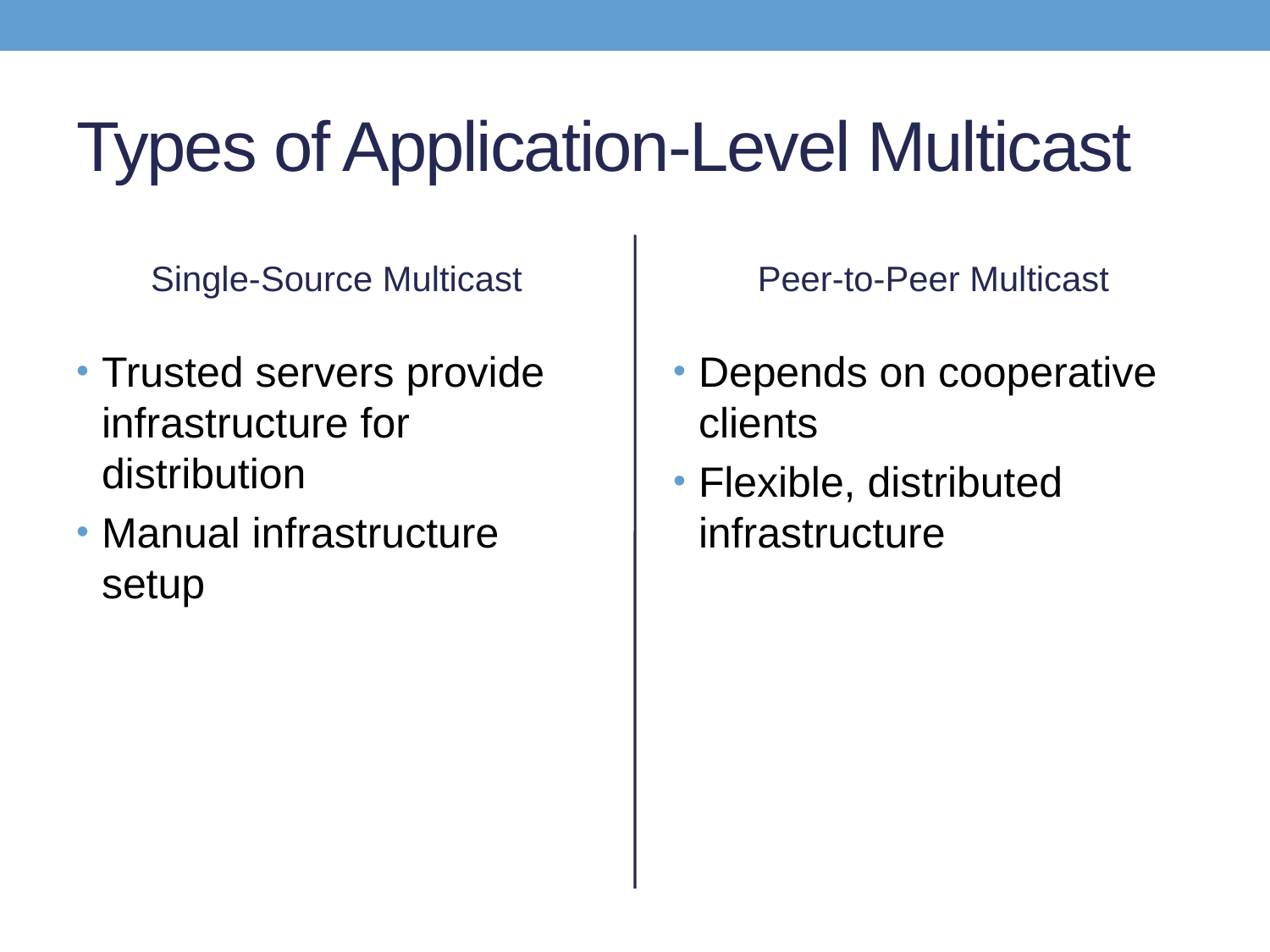

# Types of Application-Level Multicast
Single-Source Multicast
Peer-to-Peer Multicast
Trusted servers provide infrastructure for distribution
Manual infrastructure setup
Depends on cooperative clients
Flexible, distributed infrastructure